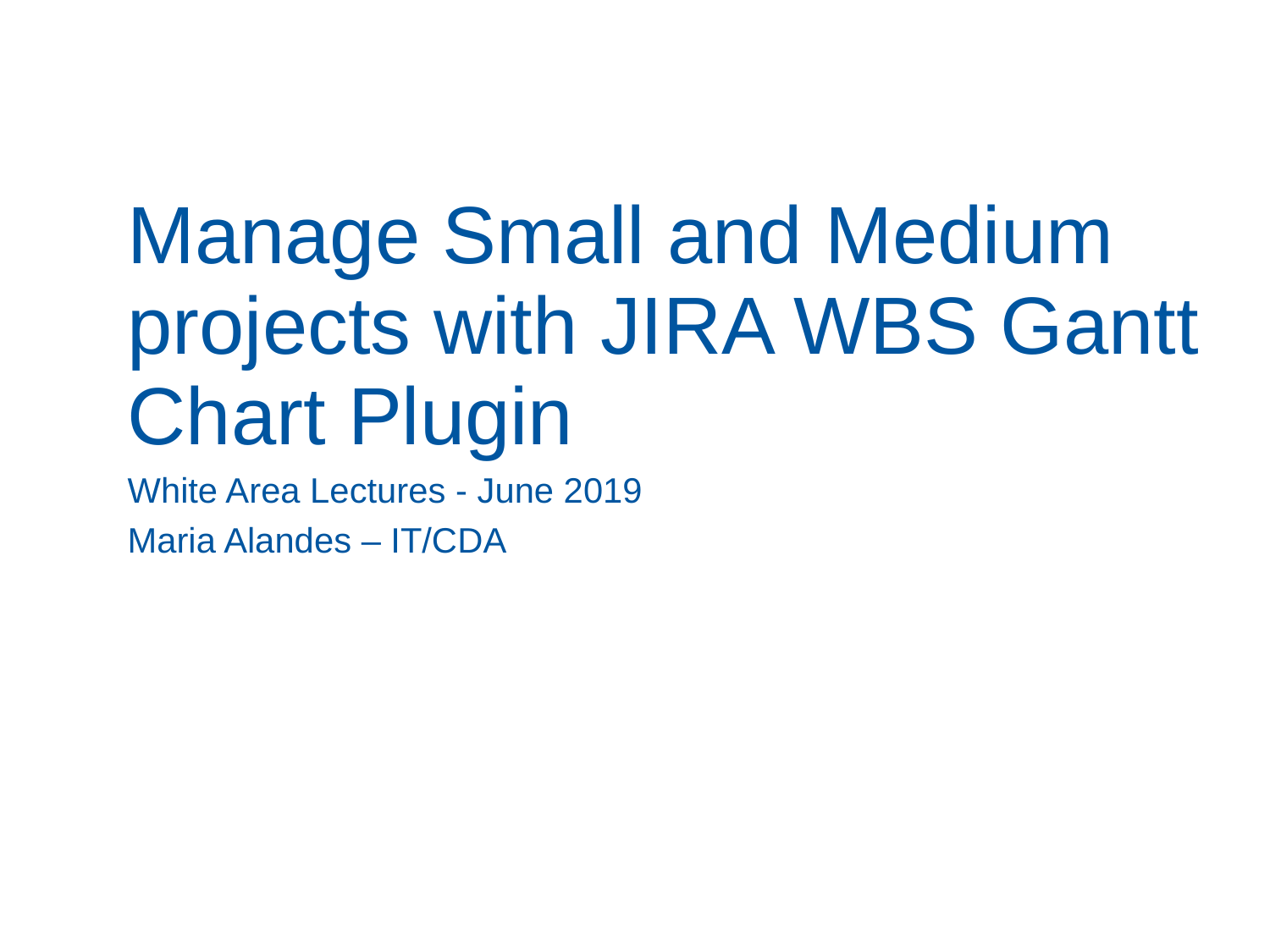

# Manage Small and Medium projects with JIRA WBS Gantt Chart Plugin
White Area Lectures - June 2019
Maria Alandes – IT/CDA